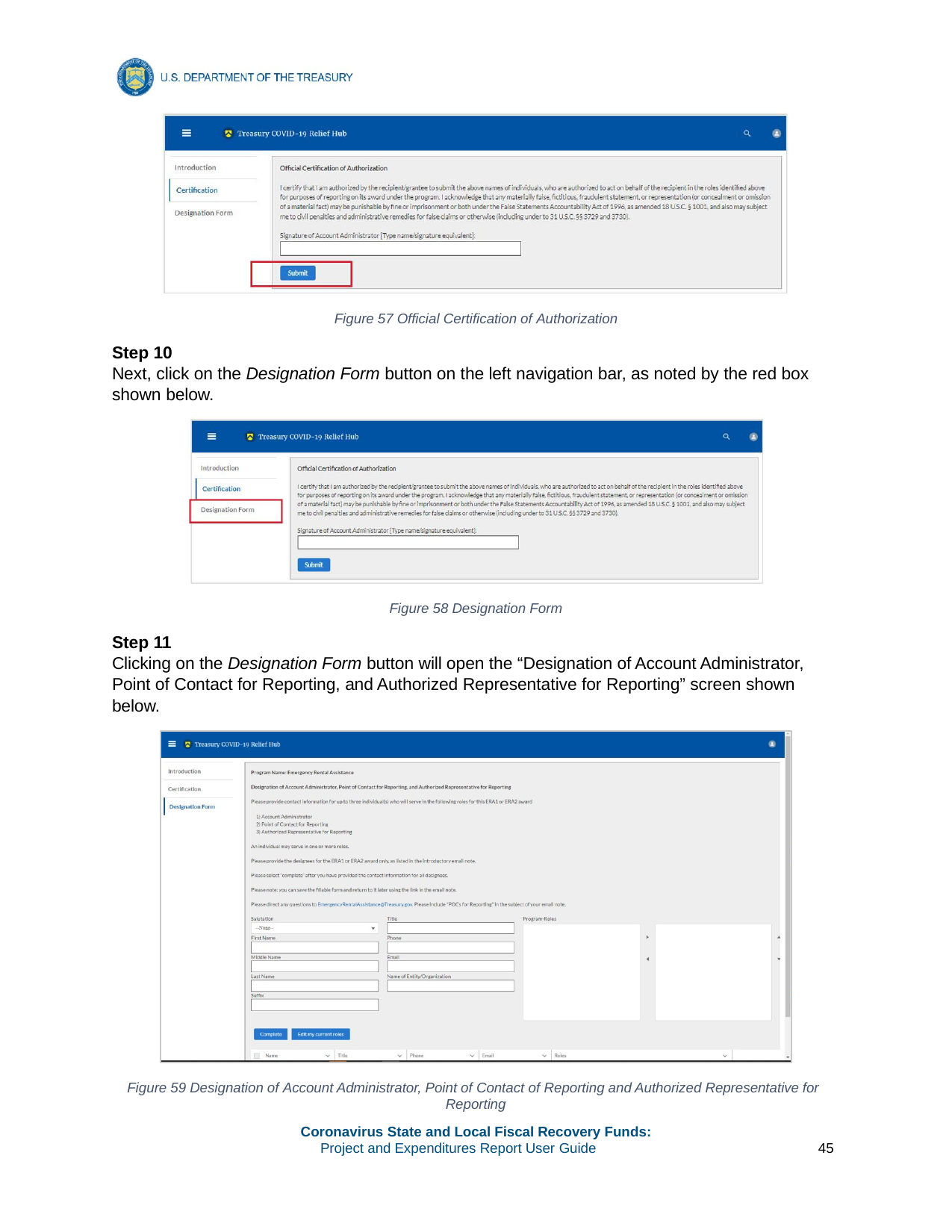

Figure 57 Official Certification of Authorization

Step 10
Next, click on the Designation Form button on the left navigation bar, as noted by the red box  shown below.

Figure 58 Designation Form

Step 11
Clicking on the Designation Form button will open the “Designation of Account Administrator,  Point of Contact for Reporting, and Authorized Representative for Reporting” screen shown  below.

Figure 59 Designation of Account Administrator, Point of Contact of Reporting and Authorized Representative for  Reporting
Coronavirus State and Local Fiscal Recovery Funds:
Project and Expenditures Report User Guide
45